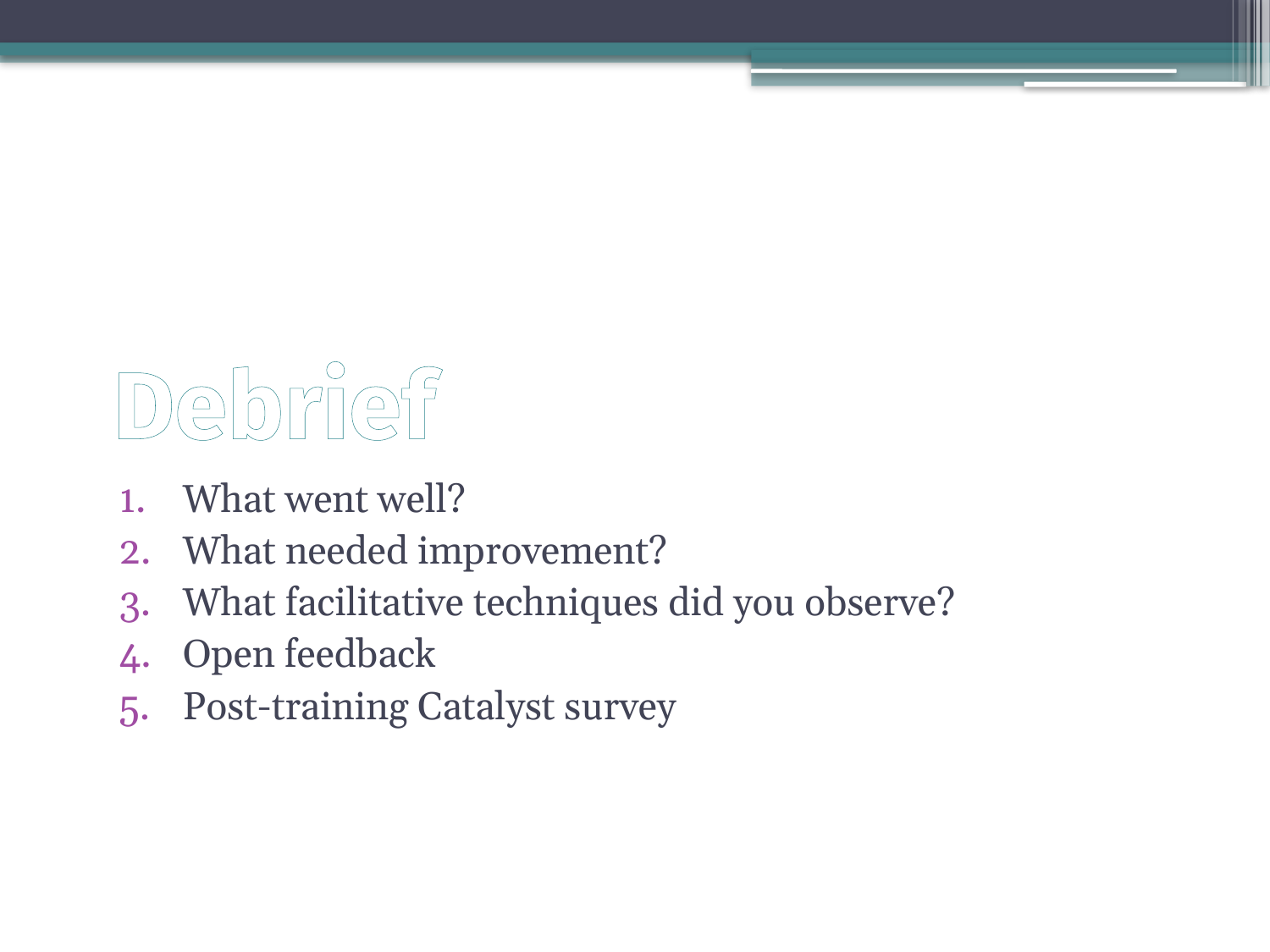

# Debrief
What went well?
What needed improvement?
What facilitative techniques did you observe?
Open feedback
Post-training Catalyst survey